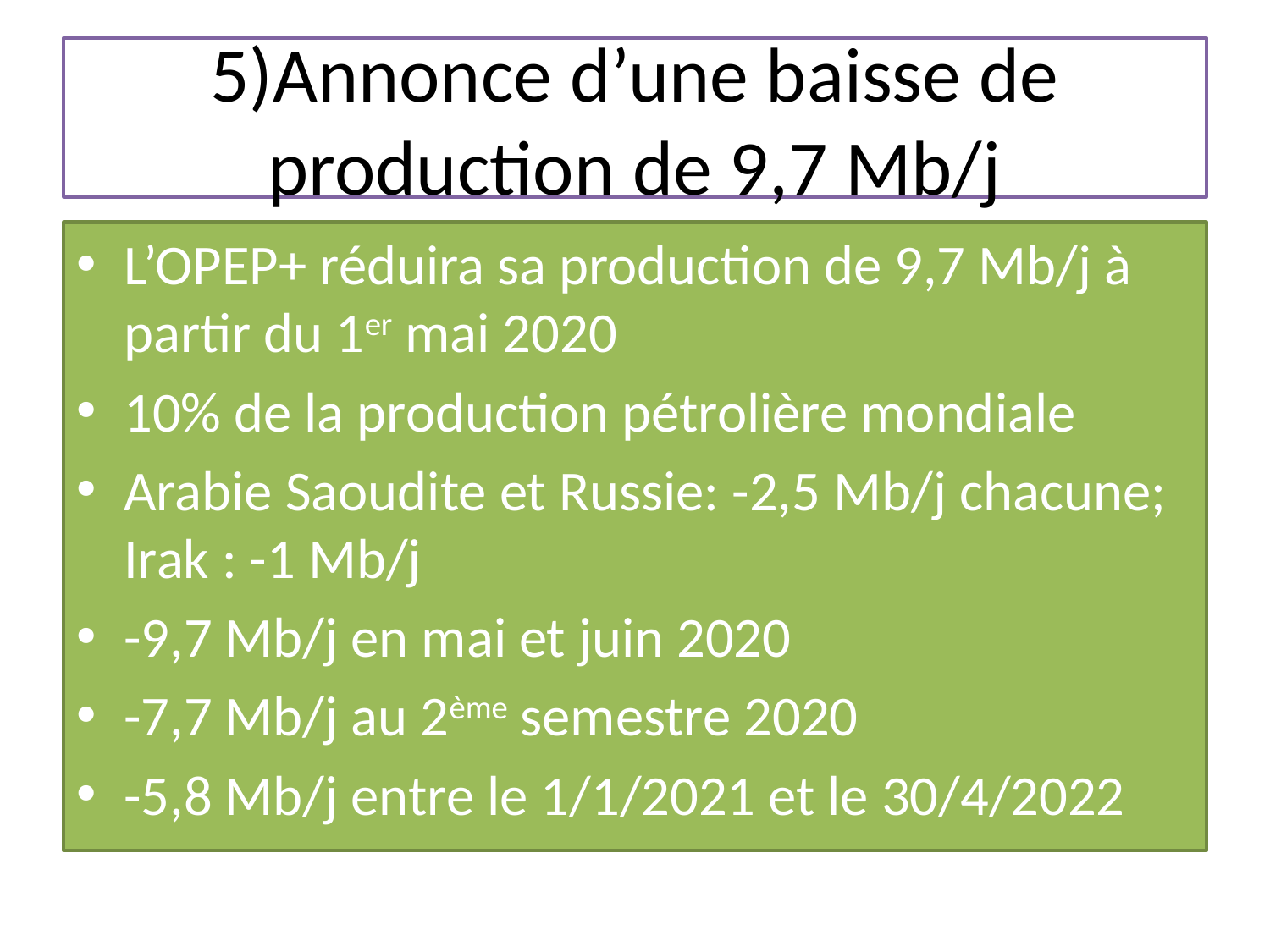

# 5)Annonce d’une baisse de production de 9,7 Mb/j
L’OPEP+ réduira sa production de 9,7 Mb/j à partir du 1er mai 2020
10% de la production pétrolière mondiale
Arabie Saoudite et Russie: -2,5 Mb/j chacune; Irak : -1 Mb/j
-9,7 Mb/j en mai et juin 2020
-7,7 Mb/j au 2ème semestre 2020
-5,8 Mb/j entre le 1/1/2021 et le 30/4/2022